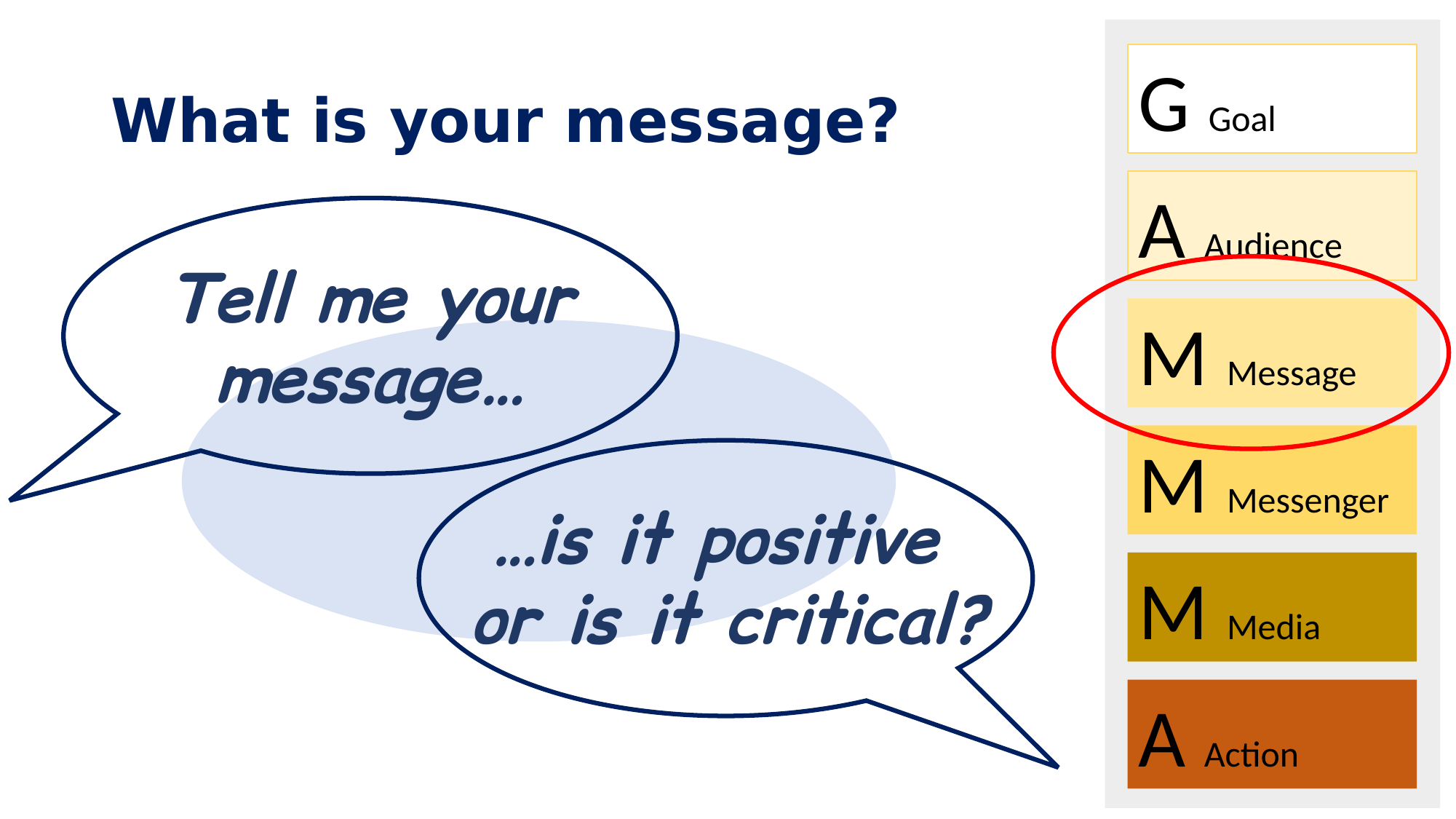

G Goal
A Audience
M Message
M Messenger
M Media
A Action
# What is your message?
Tell me your message…

…is it positive
or is it critical?